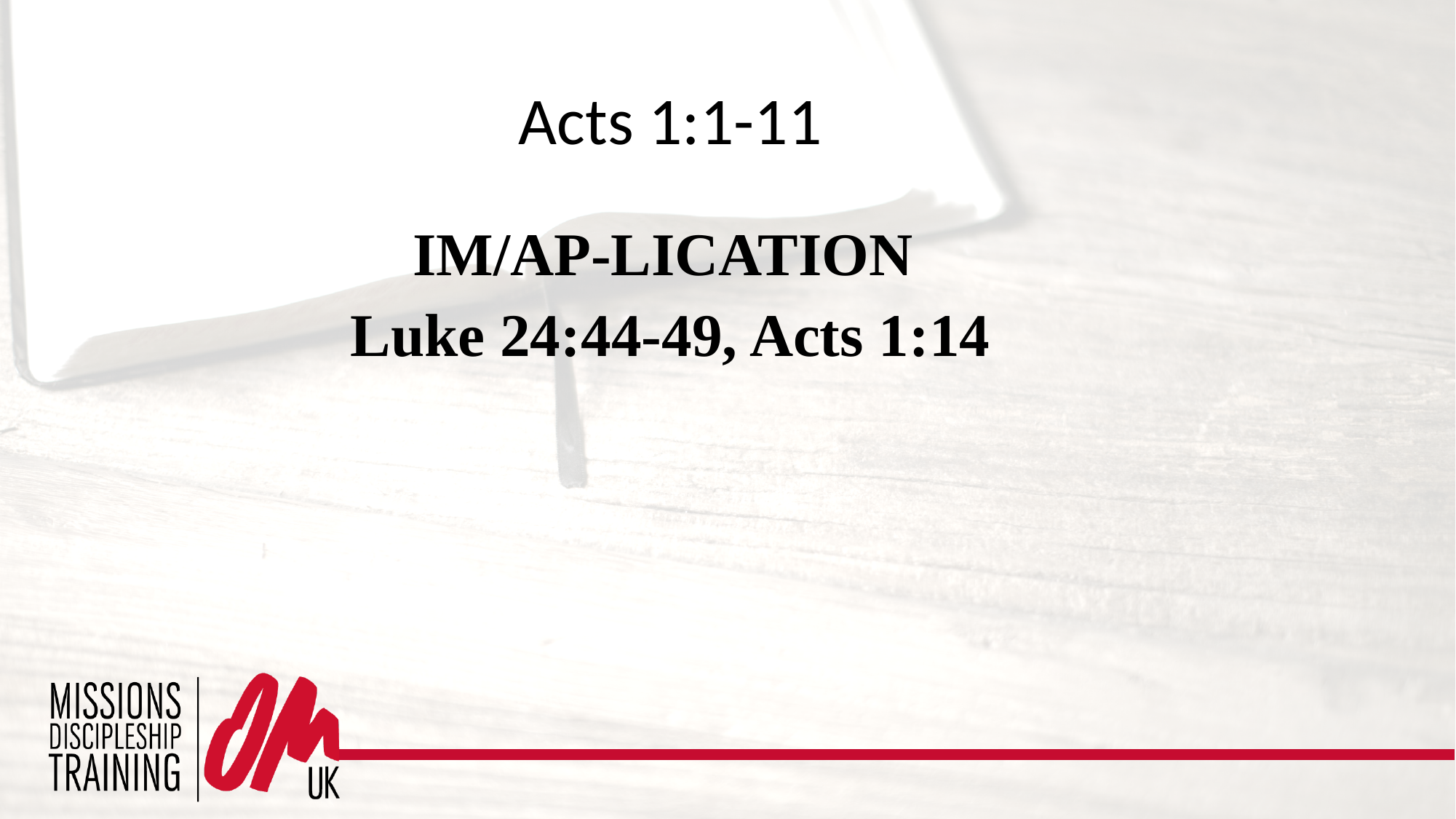

# Acts 1:1-11
IM/AP-LICATION
Luke 24:44-49, Acts 1:14